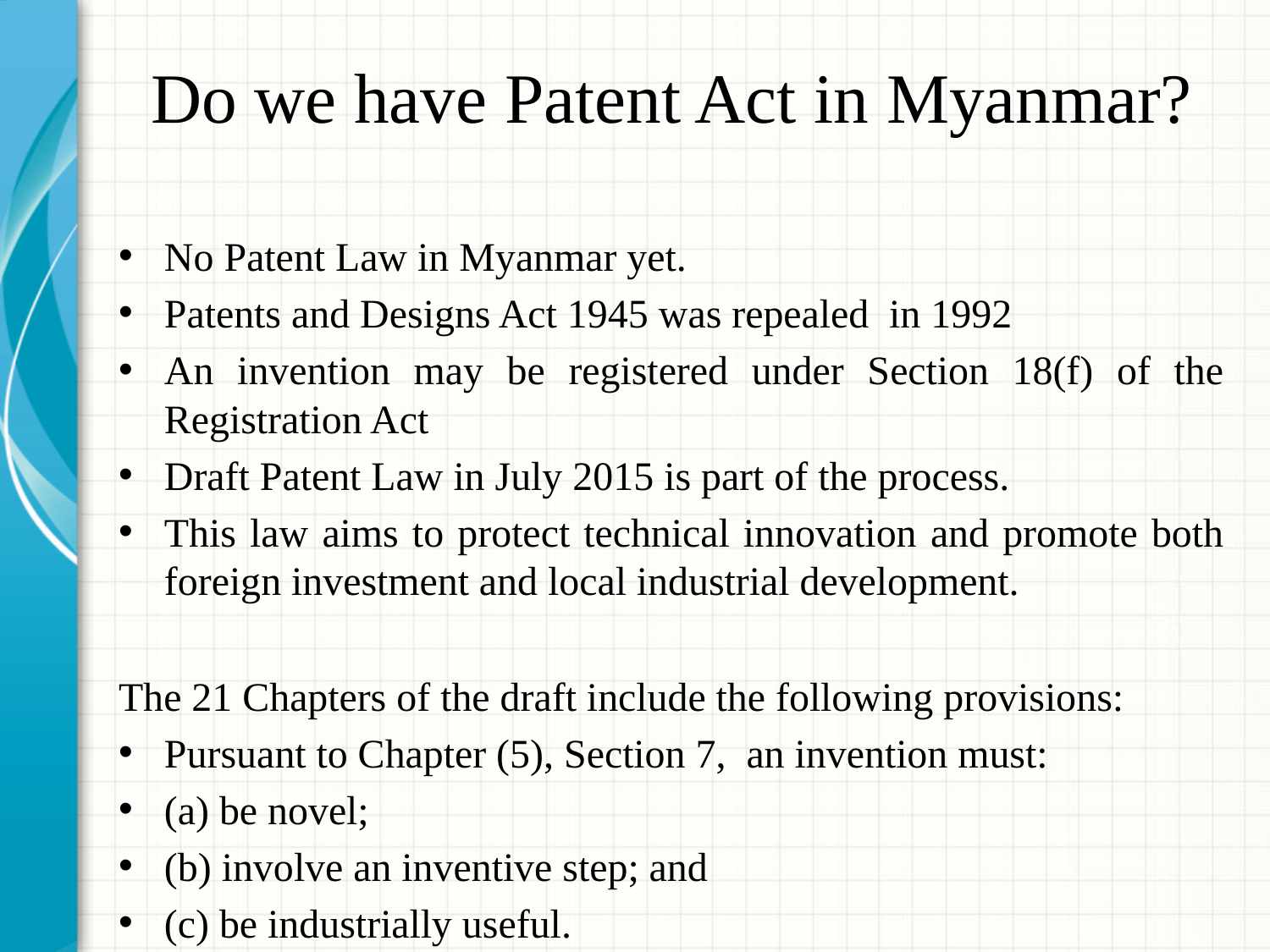

# Do we have Patent Act in Myanmar?

No Patent Law in Myanmar yet.
Patents and Designs Act 1945 was repealed  in 1992
An invention may be registered under Section 18(f) of the Registration Act
Draft Patent Law in July 2015 is part of the process.
This law aims to protect technical innovation and promote both foreign investment and local industrial development.

The 21 Chapters of the draft include the following provisions:
Pursuant to Chapter (5), Section 7,  an invention must:
(a) be novel;
(b) involve an inventive step; and
(c) be industrially useful.